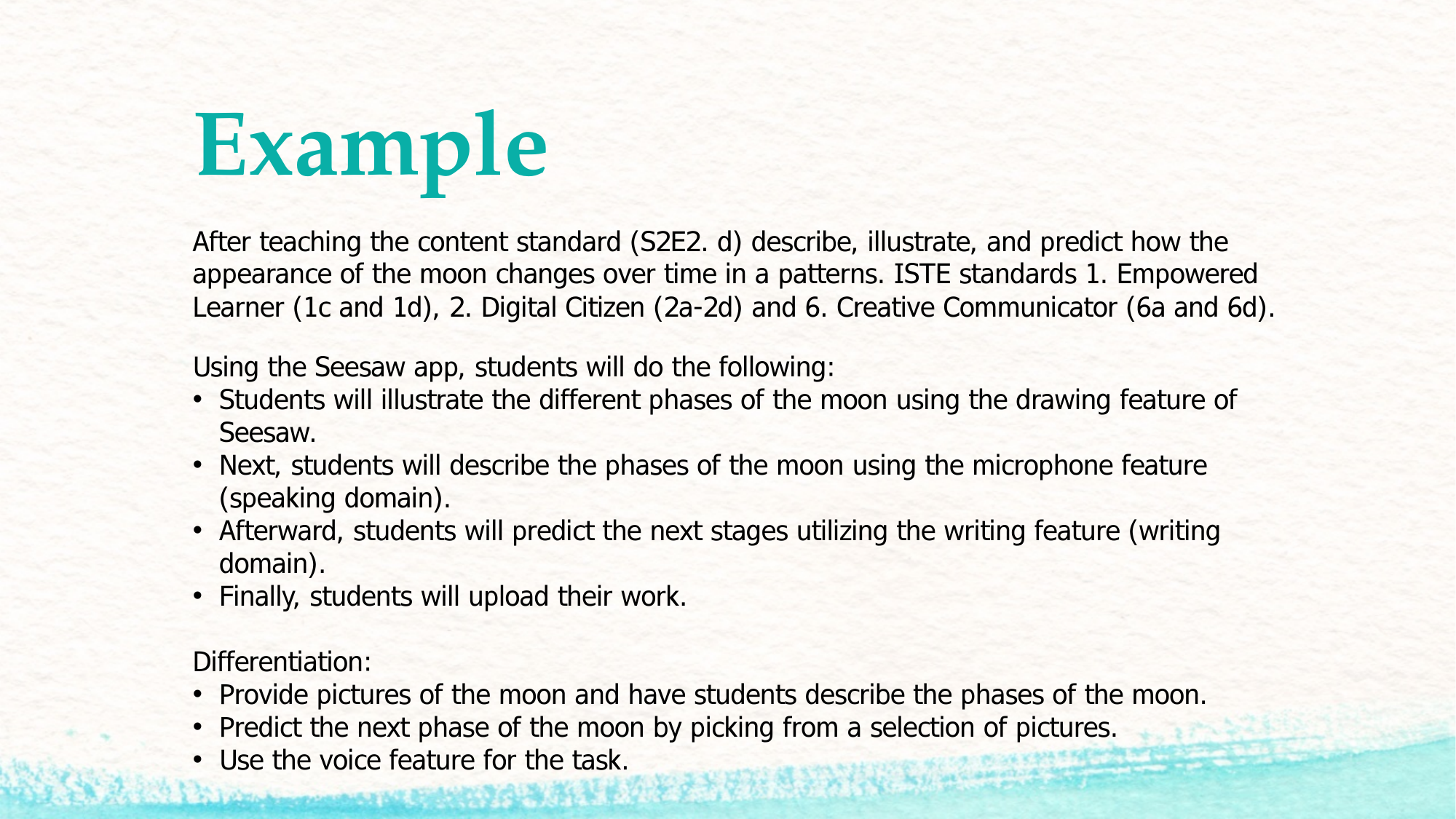

# Example
After teaching the content standard (S2E2. d) describe, illustrate, and predict how the appearance of the moon changes over time in a patterns. ISTE standards 1. Empowered Learner (1c and 1d), 2. Digital Citizen (2a-2d) and 6. Creative Communicator (6a and 6d).
Using the Seesaw app, students will do the following:
Students will illustrate the different phases of the moon using the drawing feature of Seesaw.
Next, students will describe the phases of the moon using the microphone feature (speaking domain).
Afterward, students will predict the next stages utilizing the writing feature (writing domain).
Finally, students will upload their work.

Differentiation:
Provide pictures of the moon and have students describe the phases of the moon.
Predict the next phase of the moon by picking from a selection of pictures.
Use the voice feature for the task.